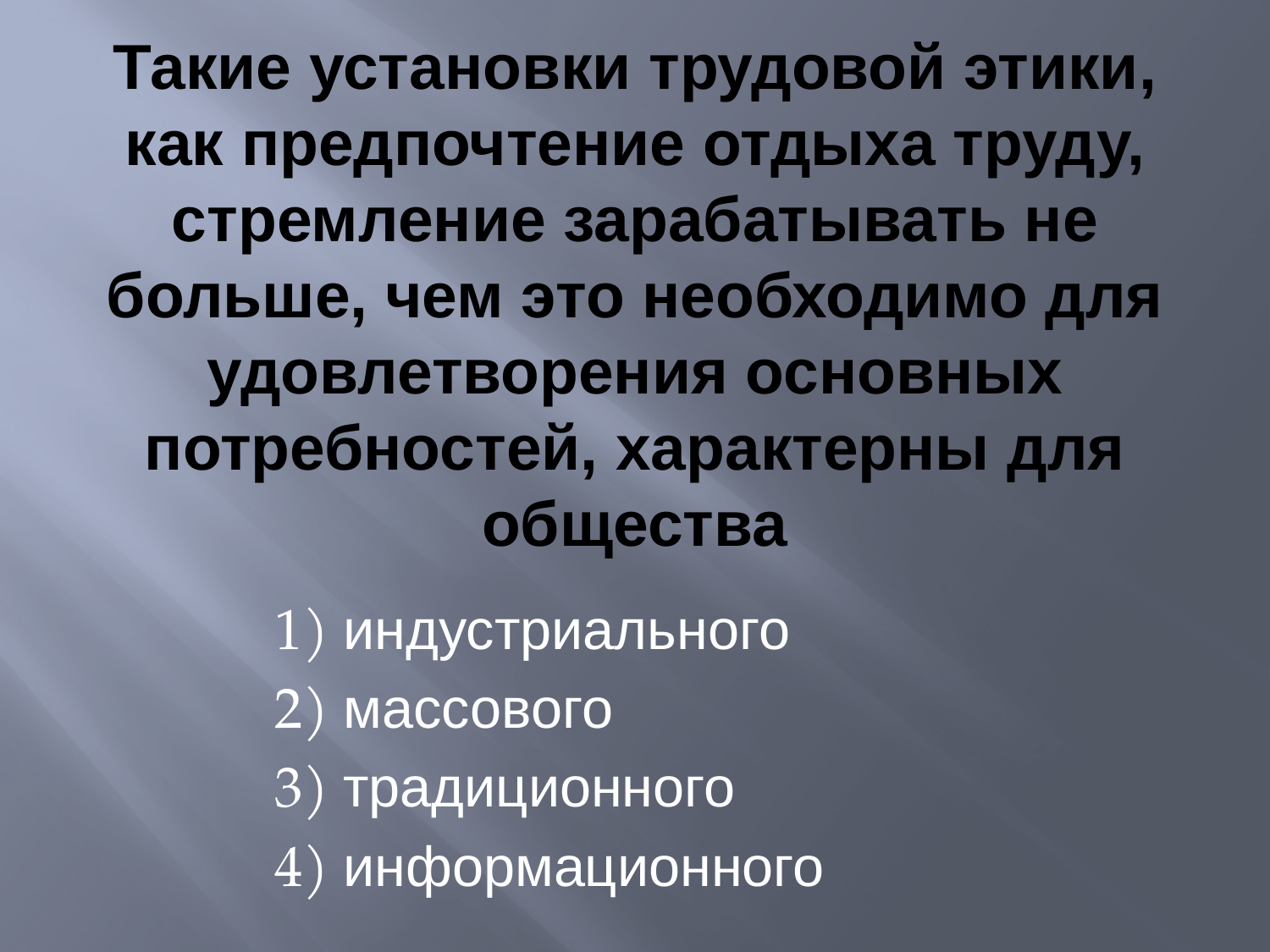

# Такие установки трудовой этики, как предпочтение отдыха труду, стремление зарабатывать не больше, чем это необходимо для удовлетворения основных потребностей, характерны для общества

  1) индустриального
  2) массового
  3) традиционного
  4) информационного